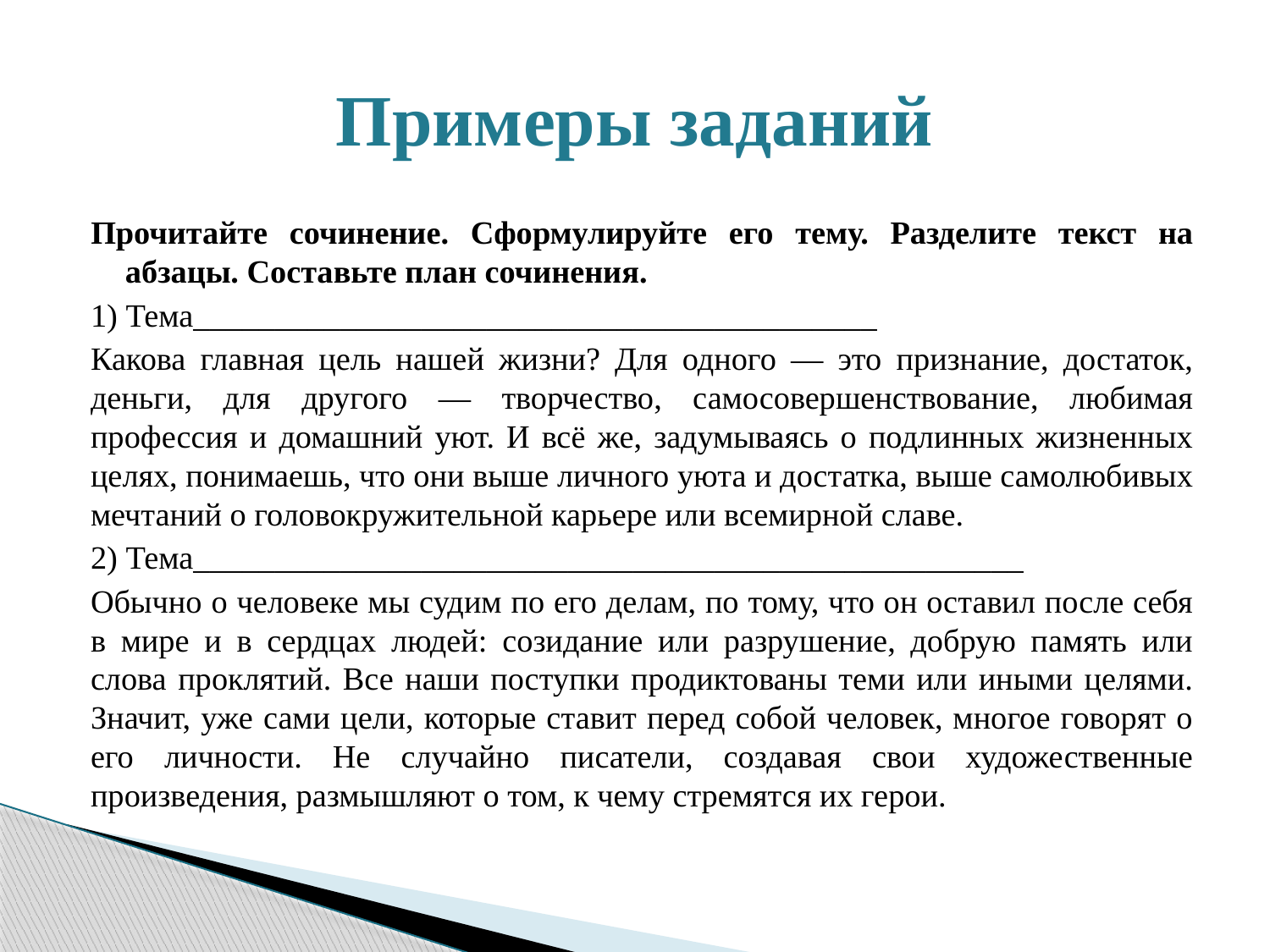

# Примеры заданий
Прочитайте сочинение. Сформулируйте его тему. Разделите текст на абзацы. Составьте план сочинения.
1) Тема__________________________________________
Какова главная цель нашей жизни? Для одного — это признание, достаток, деньги, для другого — творчество, самосовершенствование, любимая профессия и домашний уют. И всё же, задумываясь о подлинных жизненных целях, понимаешь, что они выше личного уюта и достатка, выше самолюбивых мечтаний о головокружительной карьере или всемирной славе.
2) Тема___________________________________________________
Обычно о человеке мы судим по его делам, по тому, что он оставил после себя в мире и в сердцах людей: созидание или разрушение, добрую память или слова проклятий. Все наши поступки продиктованы теми или иными целями. Значит, уже сами цели, которые ставит перед собой человек, многое говорят о его личности. Не случайно писатели, создавая свои художественные произведения, размышляют о том, к чему стремятся их герои.